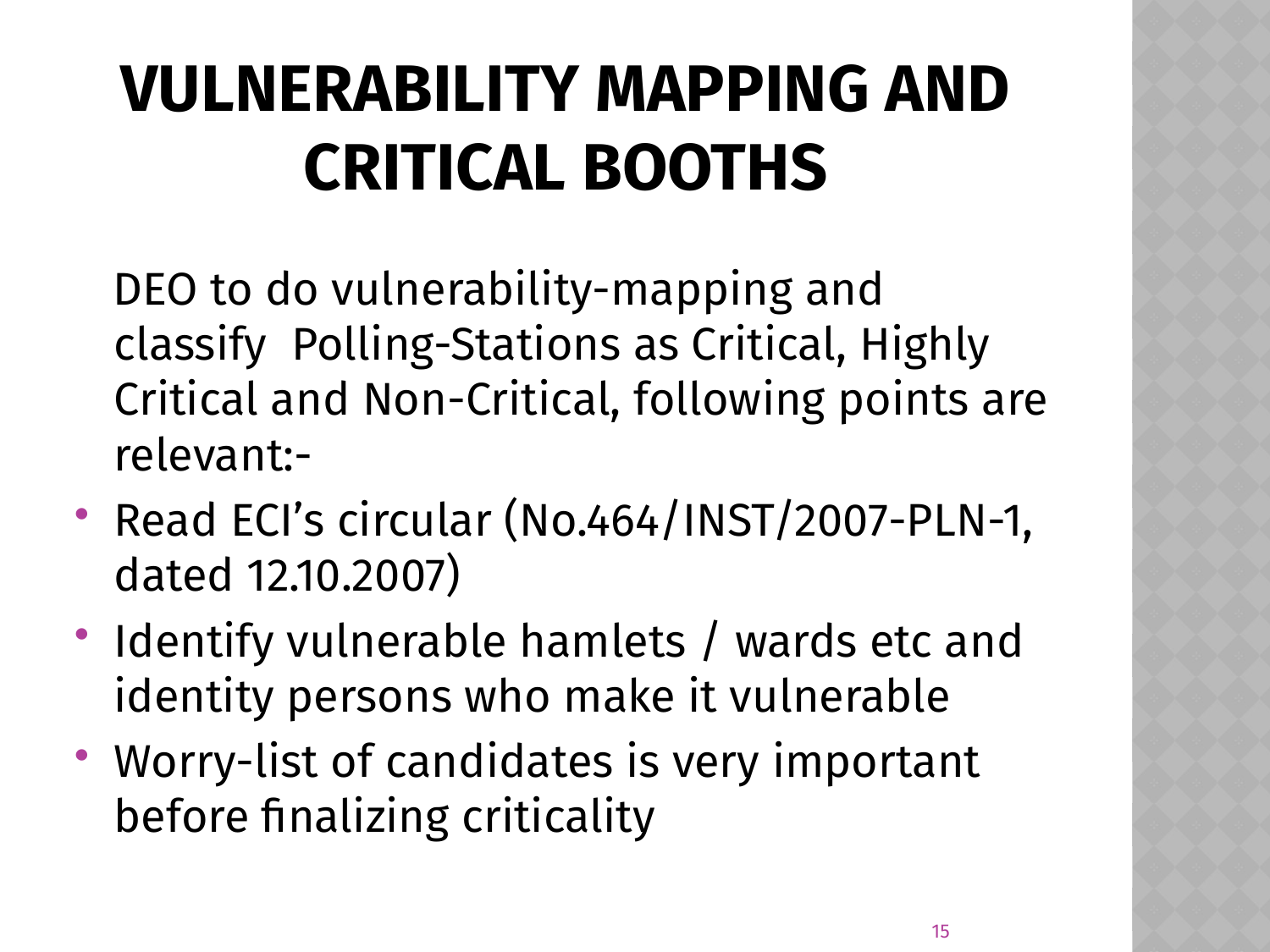

# Vulnerability mapping and critical booths
   DEO to do vulnerability-mapping and  classify  Polling-Stations as Critical, Highly Critical and Non-Critical, following points are relevant:-
Read ECI’s circular (No.464/INST/2007-PLN-1, dated 12.10.2007)
Identify vulnerable hamlets / wards etc and identity persons who make it vulnerable
Worry-list of candidates is very important before finalizing criticality
15